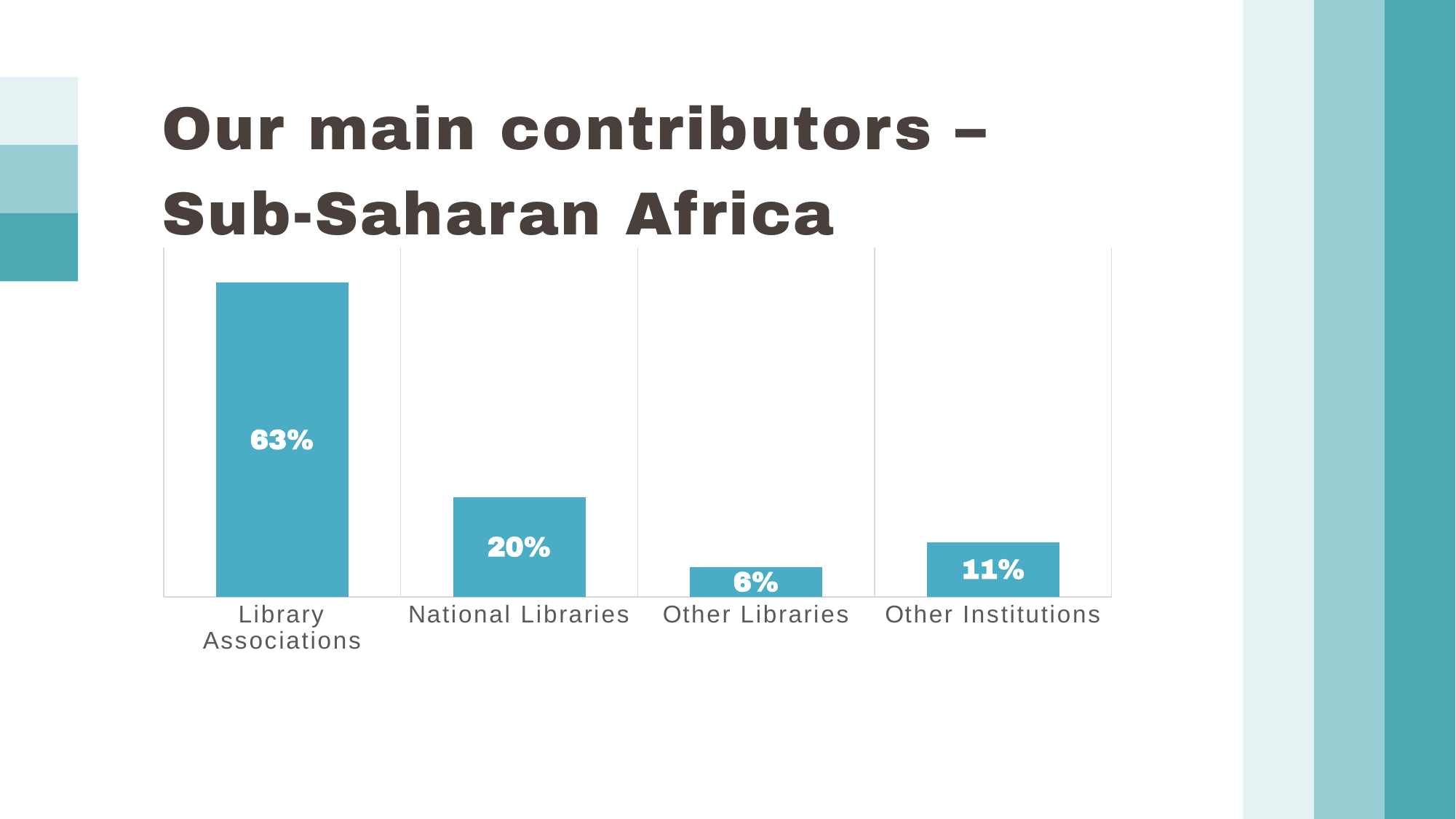

Our main contributors – Sub-Saharan Africa

### Chart

| Category | Series 1 |
|---|---|
| Library Associations | 0.63 |
| National Libraries | 0.2 |
| Other Libraries | 0.06 |
| Other Institutions | 0.11 |